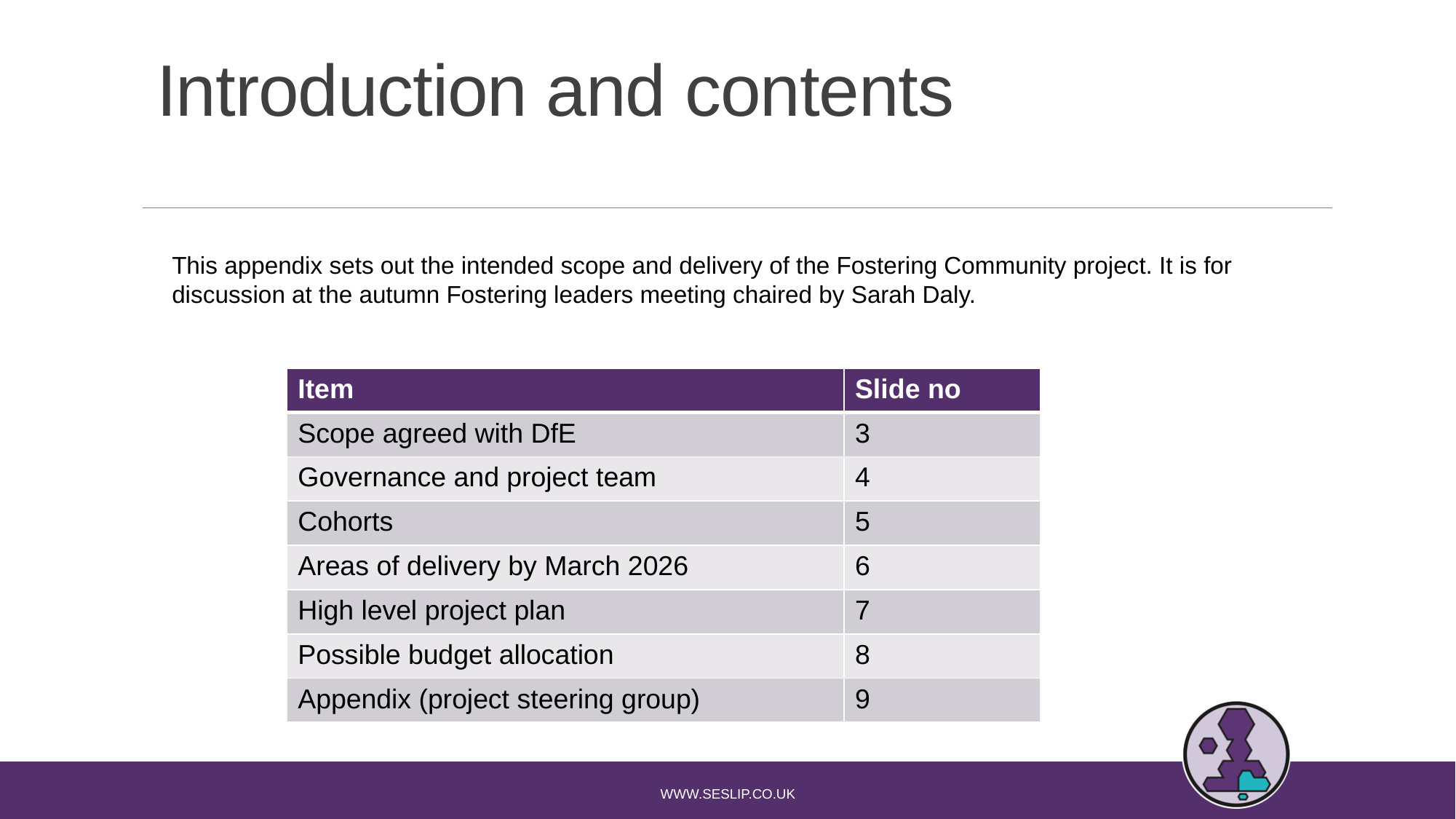

# Introduction and contents
This appendix sets out the intended scope and delivery of the Fostering Community project. It is for discussion at the autumn Fostering leaders meeting chaired by Sarah Daly.
| Item | Slide no |
| --- | --- |
| Scope agreed with DfE | 3 |
| Governance and project team | 4 |
| Cohorts | 5 |
| Areas of delivery by March 2026 | 6 |
| High level project plan | 7 |
| Possible budget allocation | 8 |
| Appendix (project steering group) | 9 |
www.seslip.co.uk